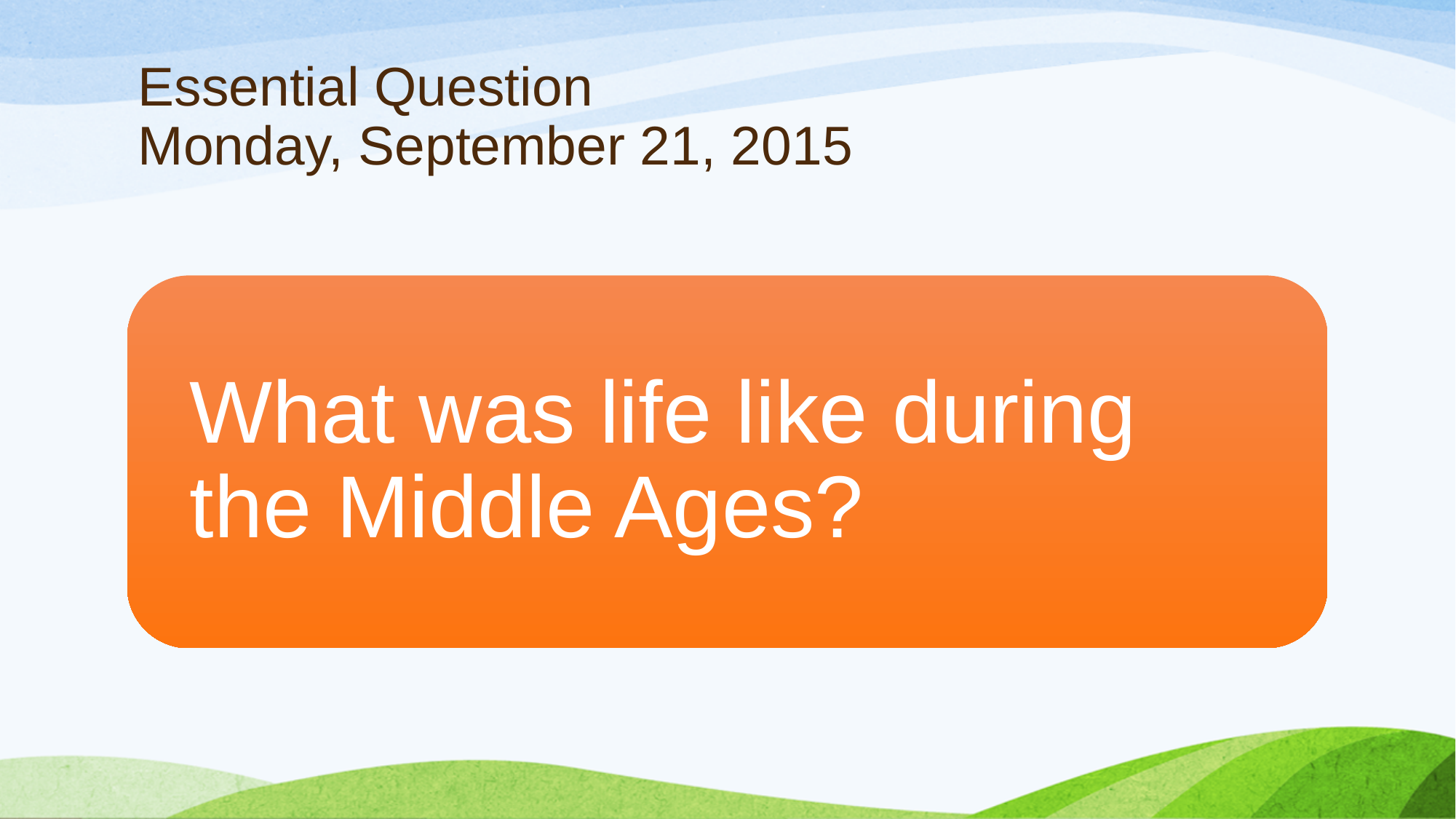

# Essential Question Monday, September 21, 2015
What was life like during the Middle Ages?